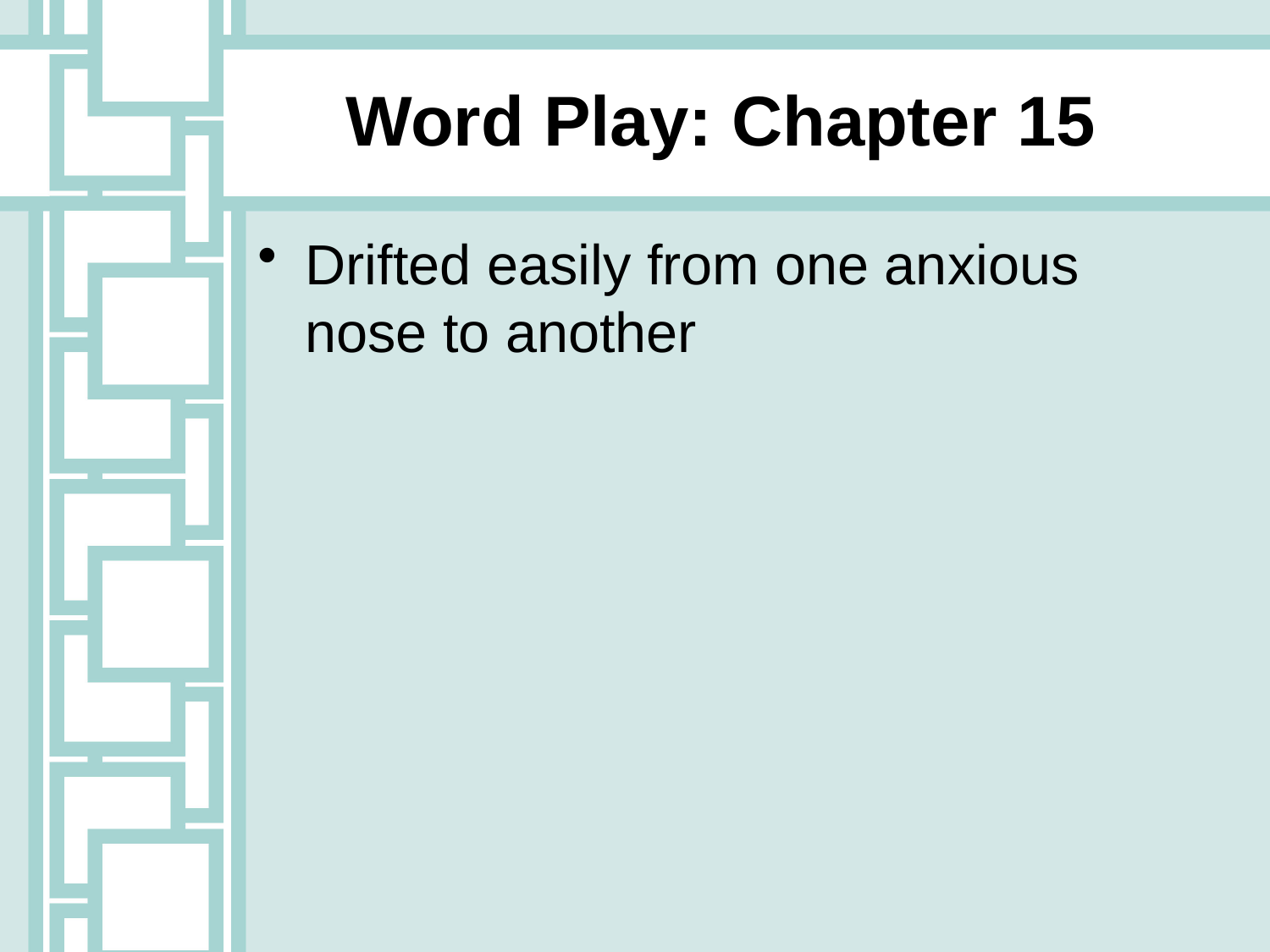

Word Play: Chapter 15
Drifted easily from one anxious nose to another